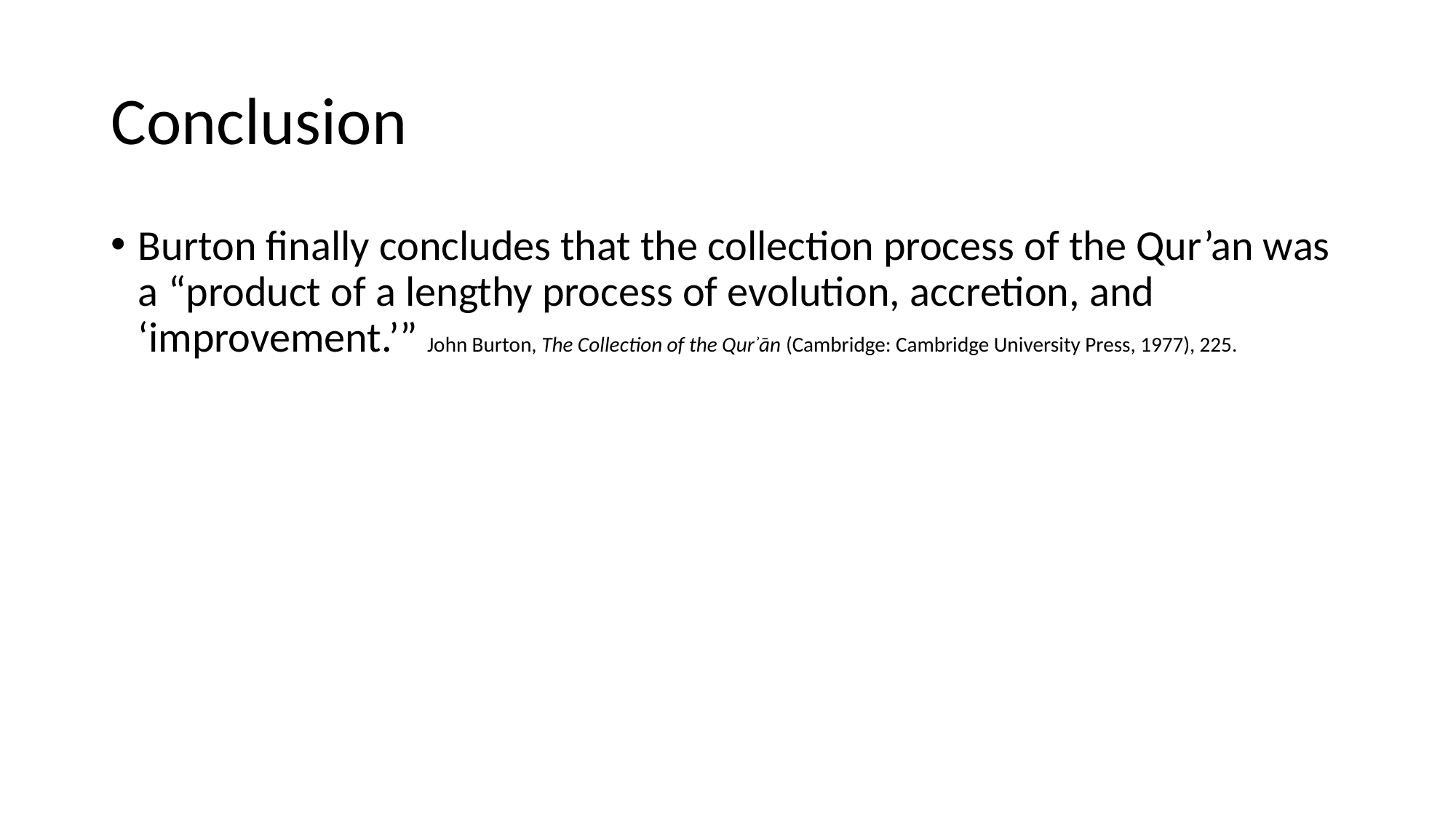

# Conclusion
Burton finally concludes that the collection process of the Qur’an was a “product of a lengthy process of evolution, accretion, and ‘improvement.’” John Burton, The Collection of the Qurʾān (Cambridge: Cambridge University Press, 1977), 225.